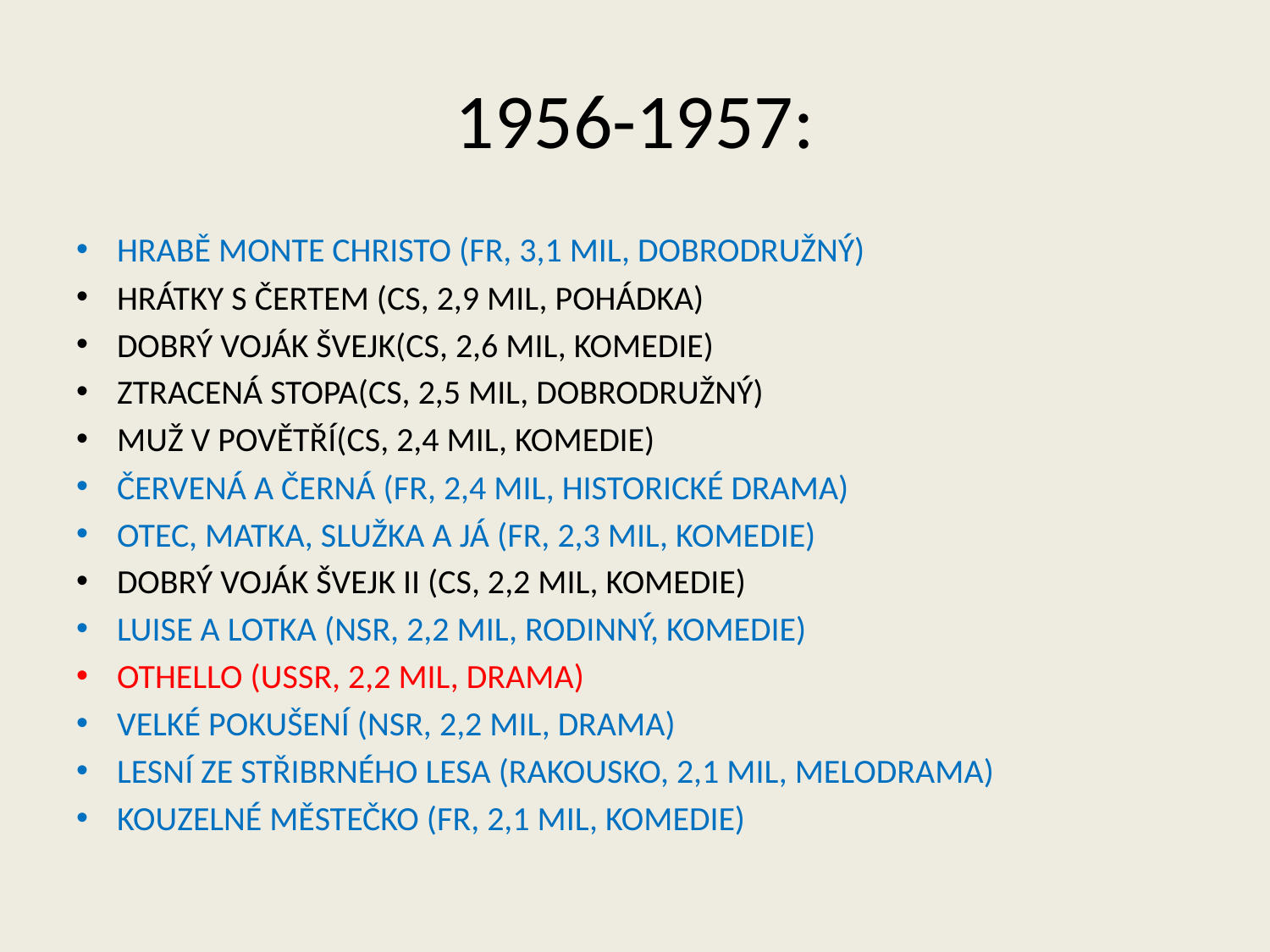

# 1956-1957:
Hrabě Monte Christo (Fr, 3,1 mil, dobrodružný)
Hrátky s čertem (CS, 2,9 mil, pohádka)
Dobrý voják Švejk(CS, 2,6 mil, komedie)
Ztracená stopa(CS, 2,5 mil, dobrodružný)
Muž v povětří(CS, 2,4 mil, komedie)
Červená a černá (FR, 2,4 mil, historické drama)
Otec, matka, služka a já (Fr, 2,3 mil, komedie)
Dobrý voják Švejk II (CS, 2,2 mil, komedie)
Luise a Lotka (NSR, 2,2 mil, rodinný, komedie)
Othello (USSR, 2,2 mil, drama)
Velké pokušení (NSR, 2,2 mil, drama)
Lesní ze Střibrného lesa (Rakousko, 2,1 mil, melodrama)
Kouzelné městečko (FR, 2,1 mil, komedie)